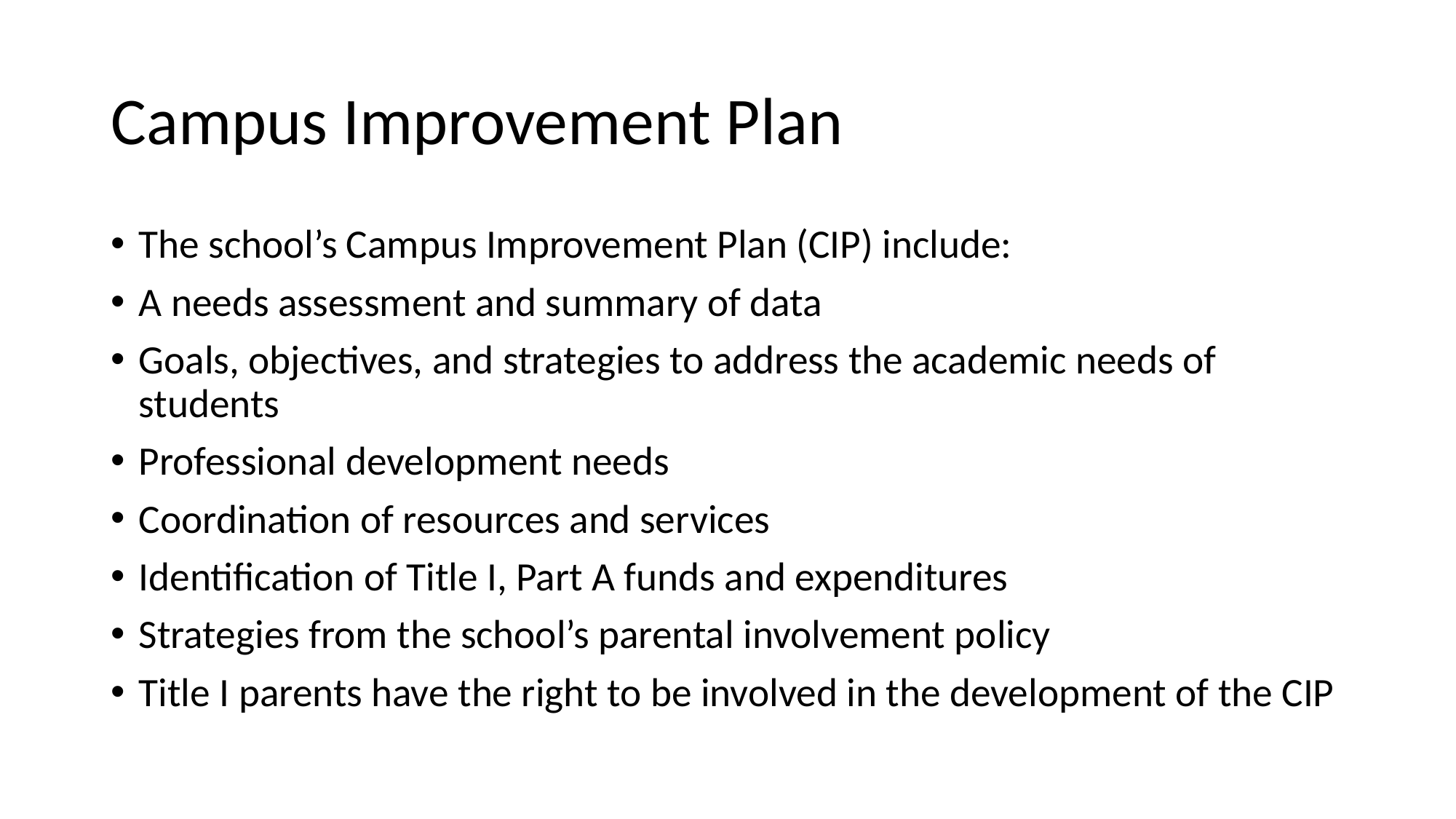

# Campus Improvement Plan
The school’s Campus Improvement Plan (CIP) include:
A needs assessment and summary of data
Goals, objectives, and strategies to address the academic needs of students
Professional development needs
Coordination of resources and services
Identification of Title I, Part A funds and expenditures
Strategies from the school’s parental involvement policy
Title I parents have the right to be involved in the development of the CIP